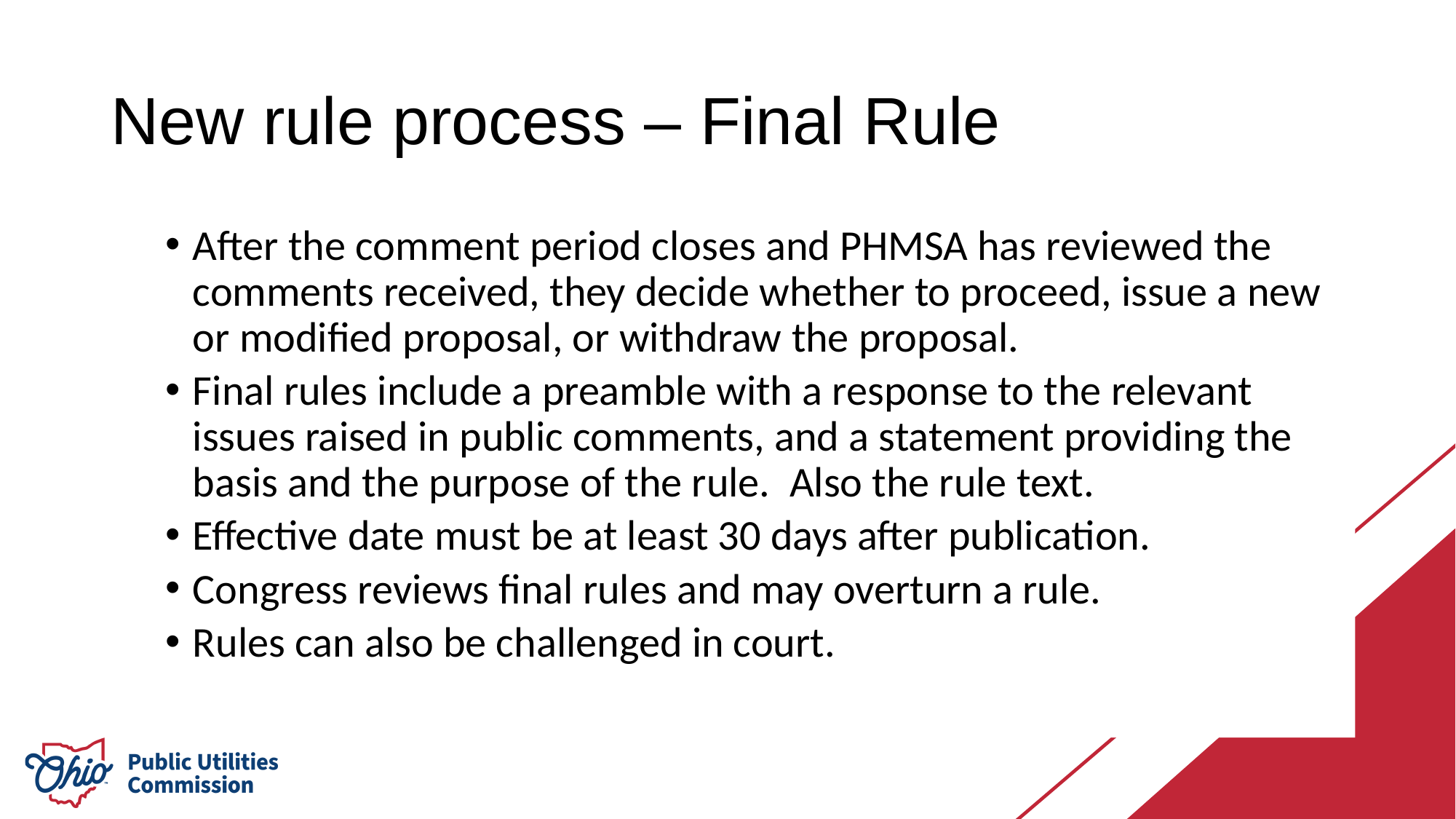

# New rule process – Final Rule
After the comment period closes and PHMSA has reviewed the comments received, they decide whether to proceed, issue a new or modified proposal, or withdraw the proposal.
Final rules include a preamble with a response to the relevant issues raised in public comments, and a statement providing the basis and the purpose of the rule.  Also the rule text.
Effective date must be at least 30 days after publication.
Congress reviews final rules and may overturn a rule.
Rules can also be challenged in court.